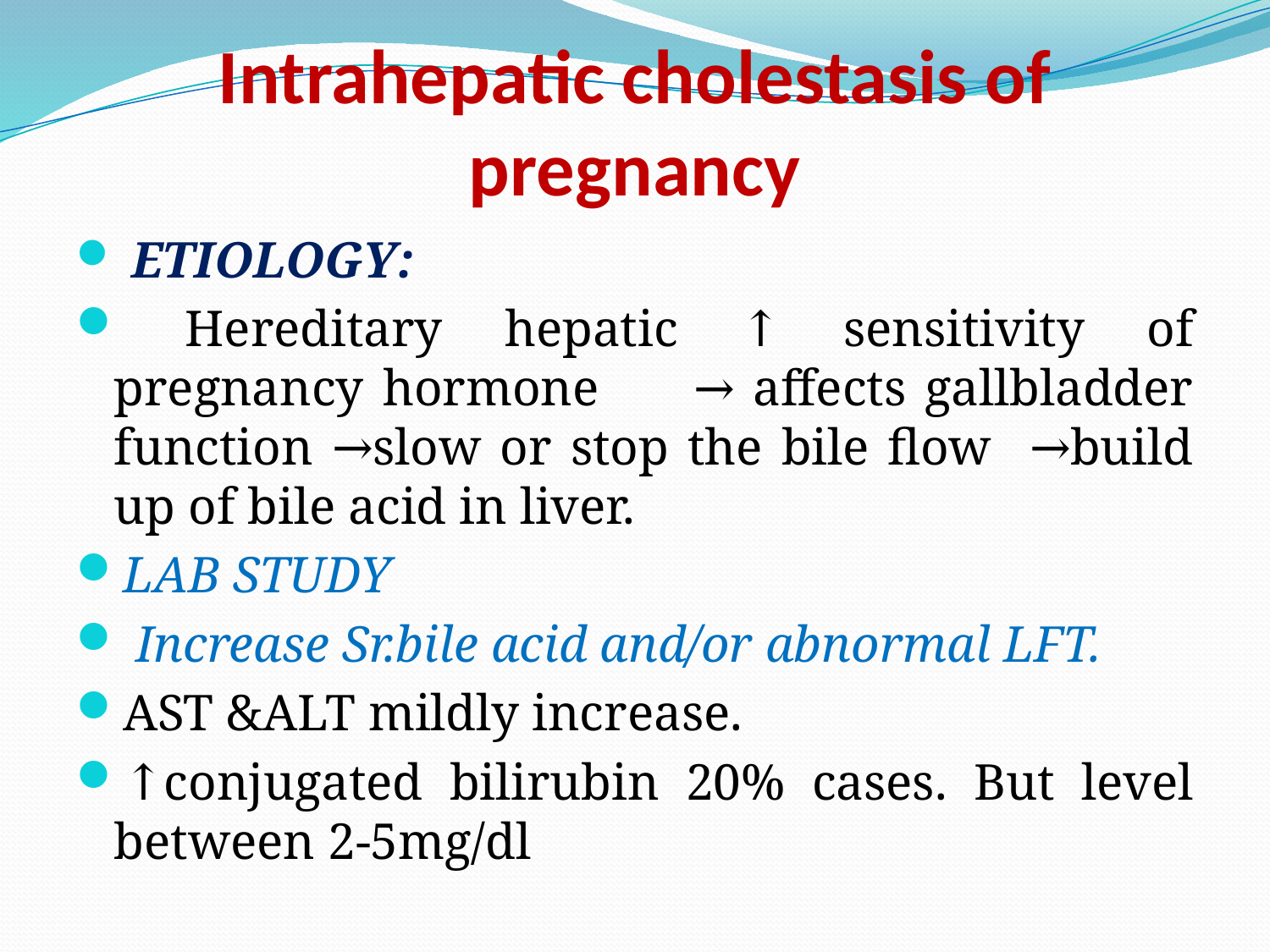

# Intrahepatic cholestasis of pregnancy
 ETIOLOGY:
 Hereditary hepatic ↑ sensitivity of pregnancy hormone     → affects gallbladder function →slow or stop the bile flow  →build up of bile acid in liver.
LAB STUDY
 Increase Sr.bile acid and/or abnormal LFT.
AST &ALT mildly increase.
↑conjugated bilirubin 20% cases. But level between 2-5mg/dl